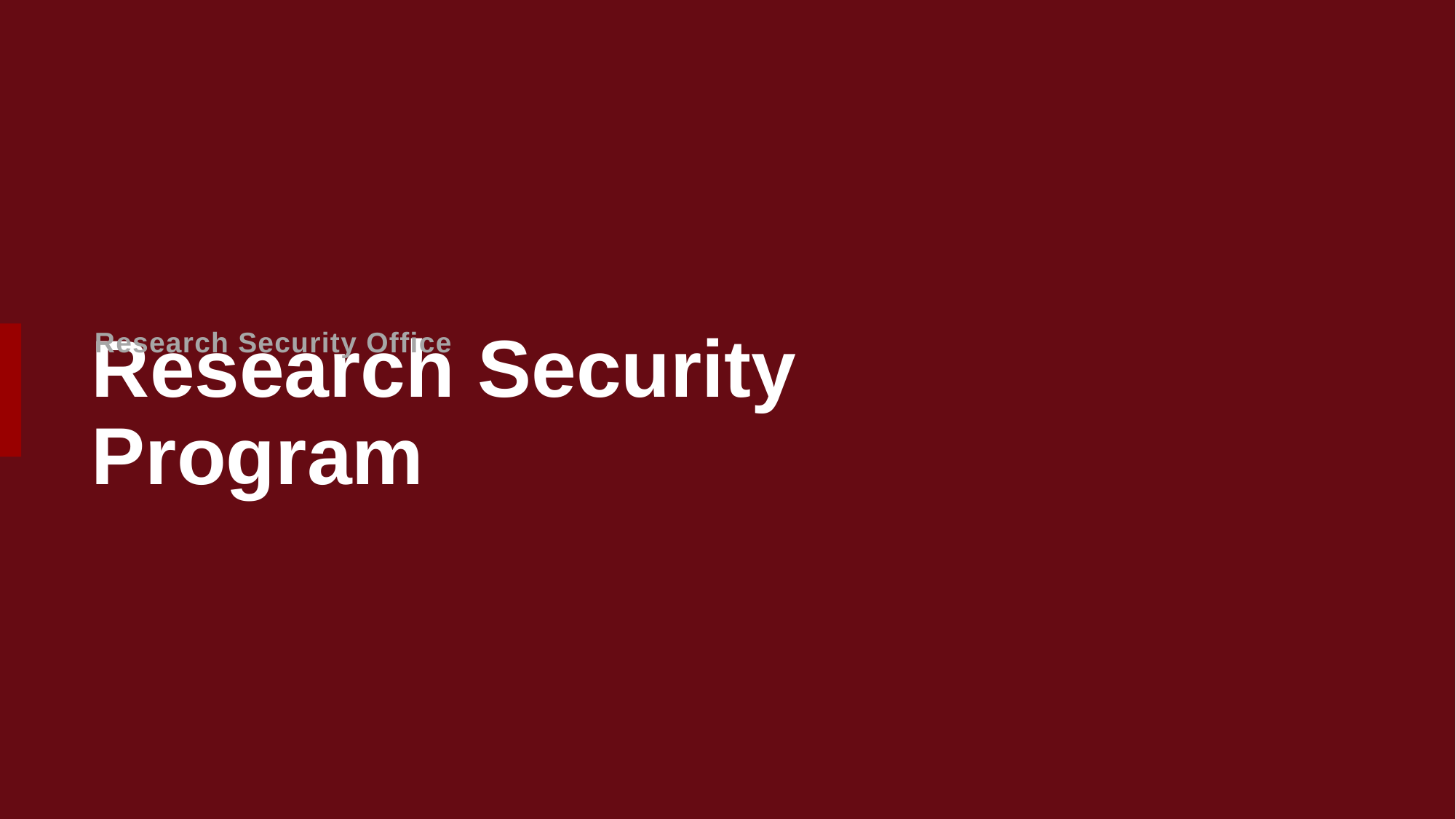

Research Security Office
# Research Security Program